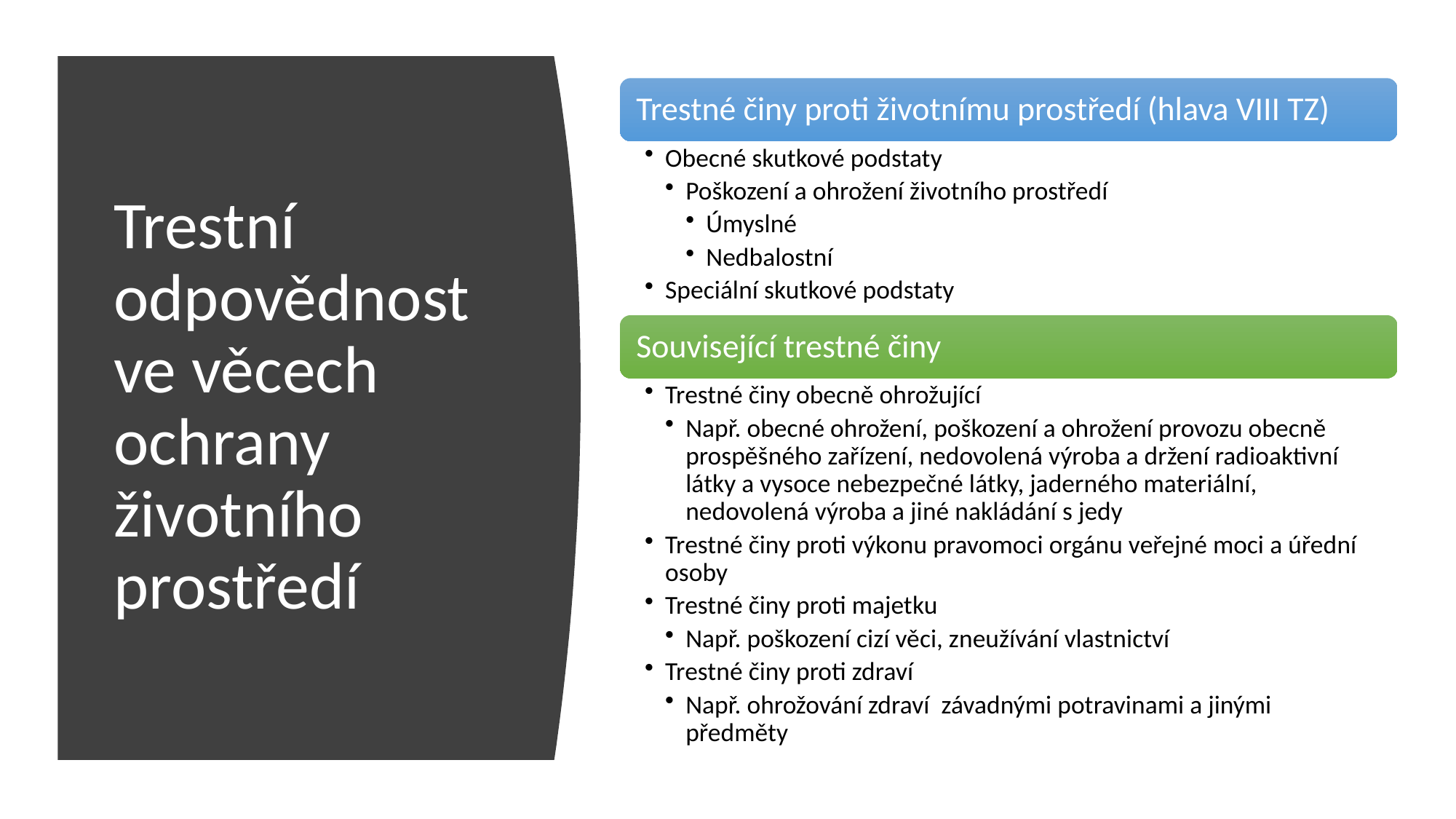

Trestné činy proti životnímu prostředí (hlava VIII TZ)
Obecné skutkové podstaty
Poškození a ohrožení životního prostředí
Úmyslné
Nedbalostní
Speciální skutkové podstaty
Související trestné činy
Trestné činy obecně ohrožující
Např. obecné ohrožení, poškození a ohrožení provozu obecně prospěšného zařízení, nedovolená výroba a držení radioaktivní látky a vysoce nebezpečné látky, jaderného materiální, nedovolená výroba a jiné nakládání s jedy
Trestné činy proti výkonu pravomoci orgánu veřejné moci a úřední osoby
Trestné činy proti majetku
Např. poškození cizí věci, zneužívání vlastnictví
Trestné činy proti zdraví
Např. ohrožování zdraví  závadnými potravinami a jinými předměty

# Trestní odpovědnost ve věcech ochrany životního prostředí